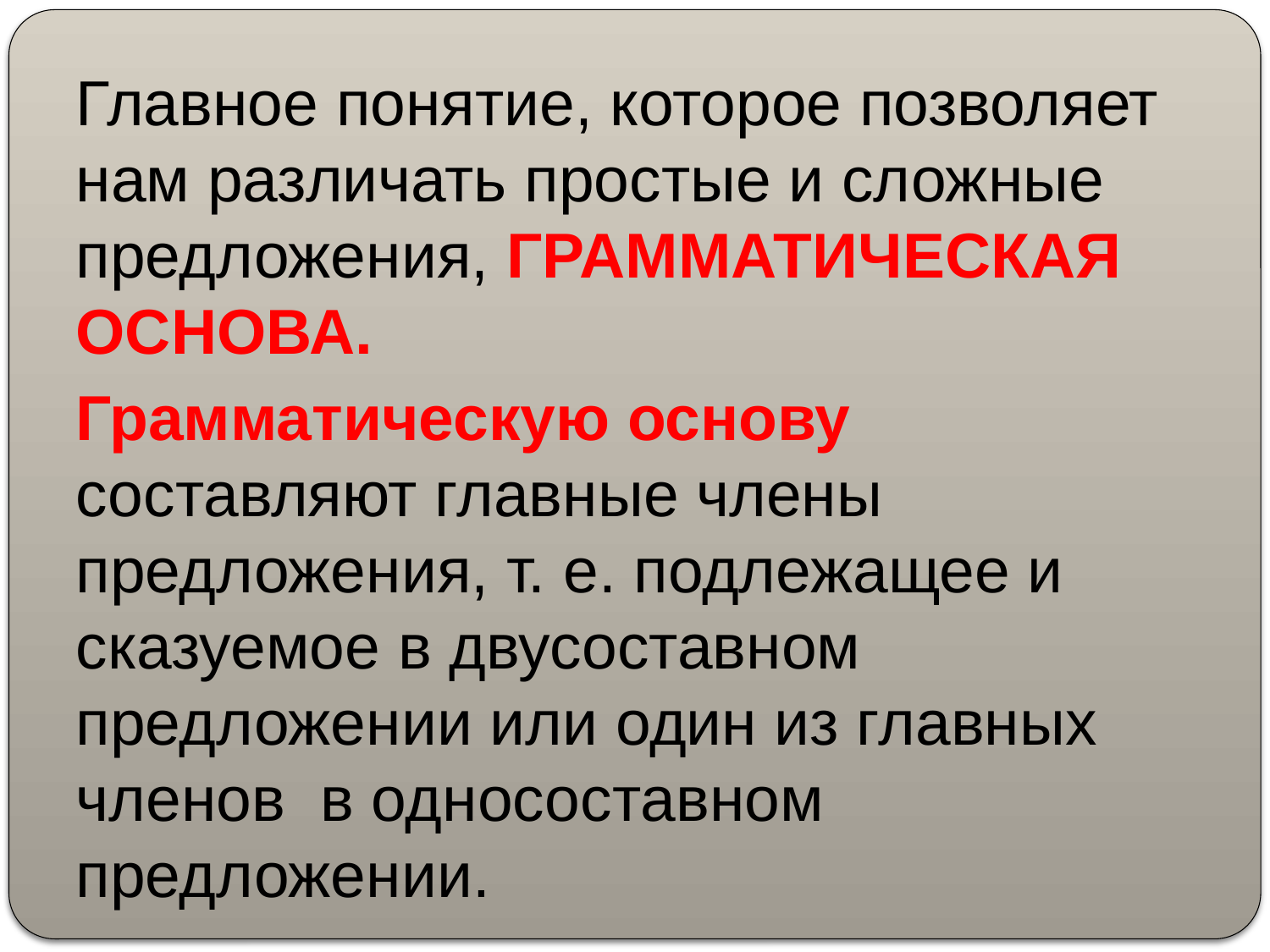

Главное понятие, которое позволяет нам различать простые и сложные предложения, ГРАММАТИЧЕСКАЯ ОСНОВА.
Грамматическую основу  составляют главные члены предложения, т. е. подлежащее и сказуемое в двусоставном предложении или один из главных членов  в односоставном предложении.